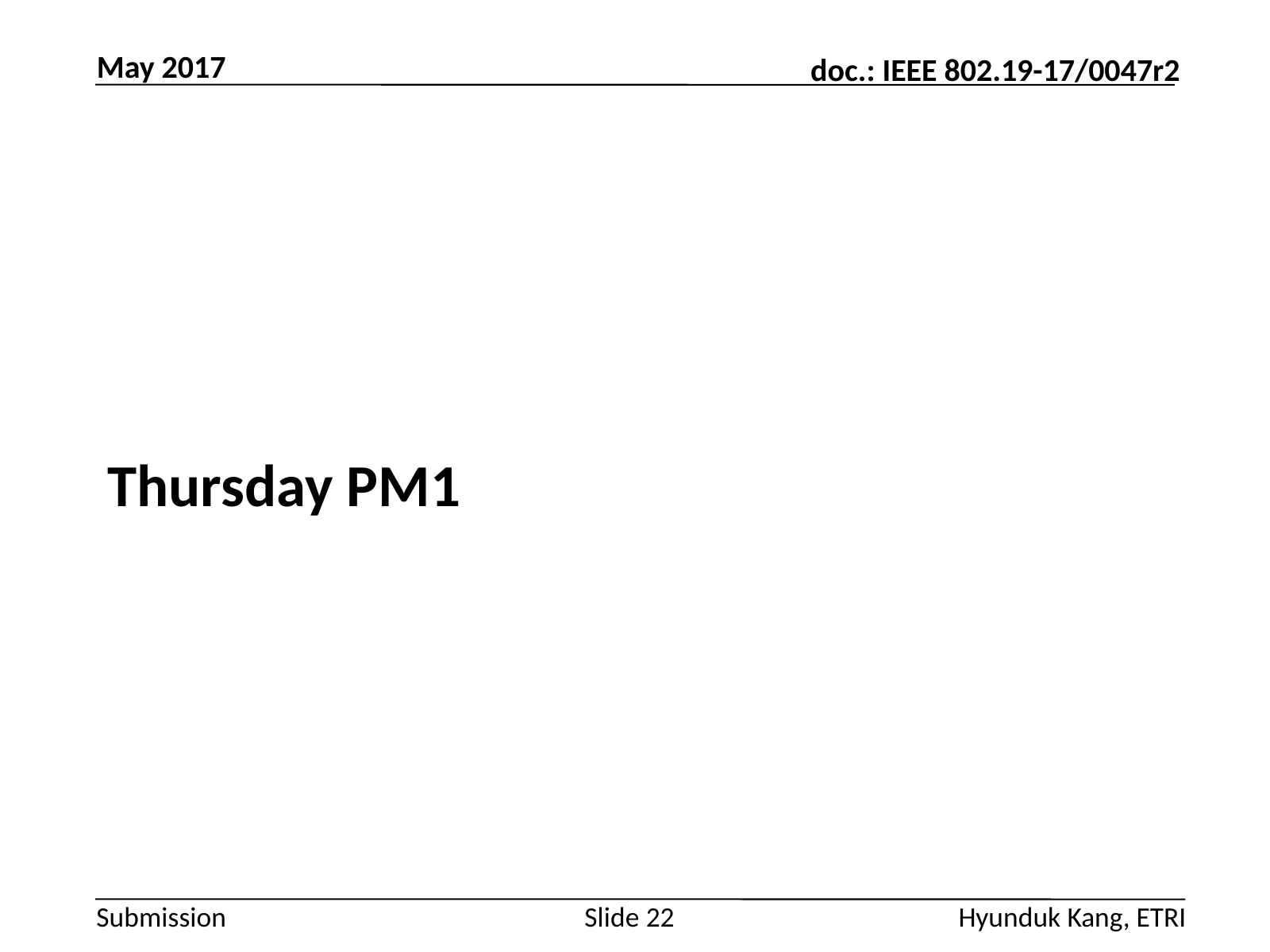

May 2017
#

Thursday PM1
Slide 22
Hyunduk Kang, ETRI